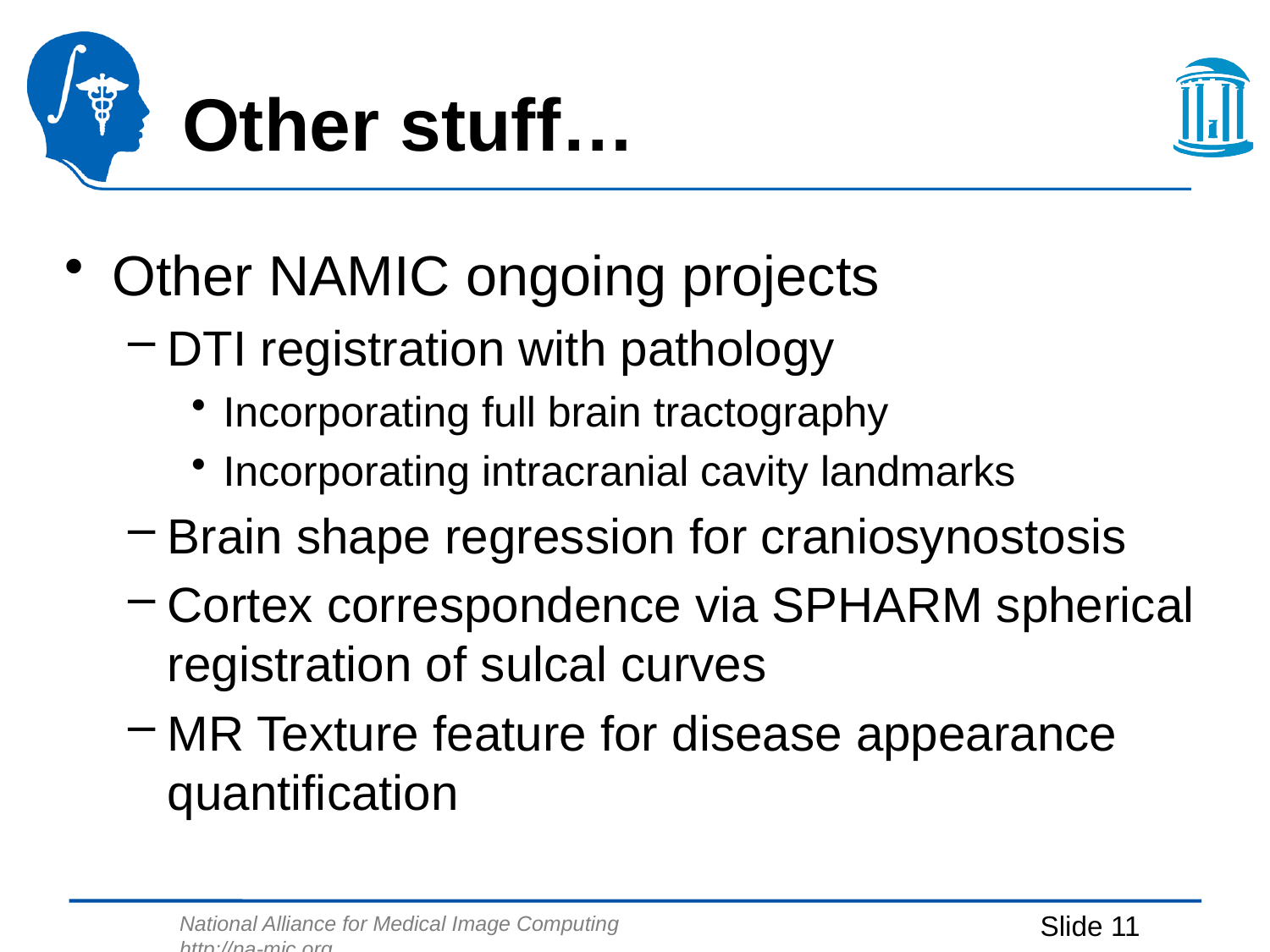

# Other stuff…
Other NAMIC ongoing projects
DTI registration with pathology
Incorporating full brain tractography
Incorporating intracranial cavity landmarks
Brain shape regression for craniosynostosis
Cortex correspondence via SPHARM spherical registration of sulcal curves
MR Texture feature for disease appearance quantification